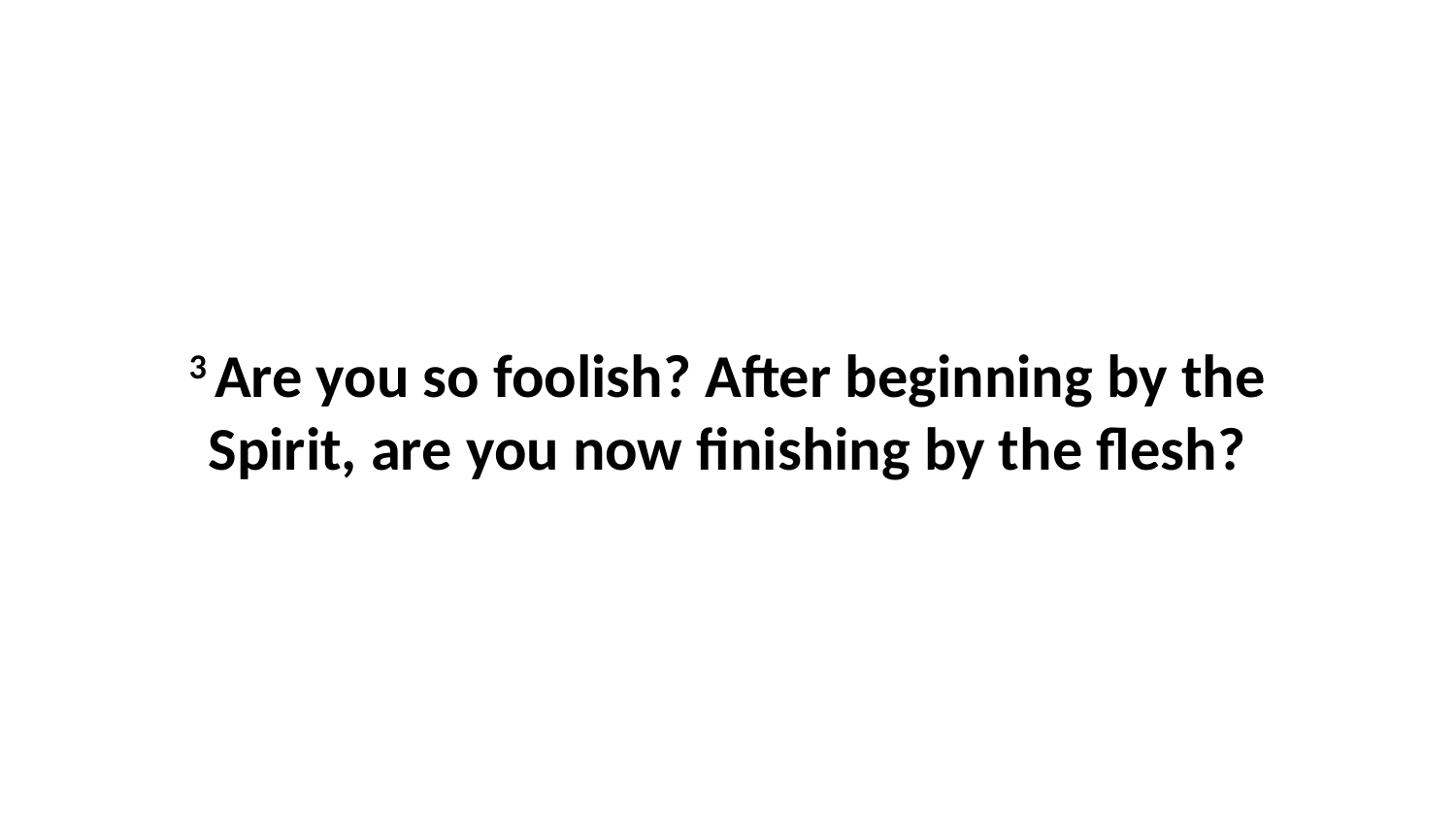

3 Are you so foolish? After beginning by the Spirit, are you now finishing by the flesh?